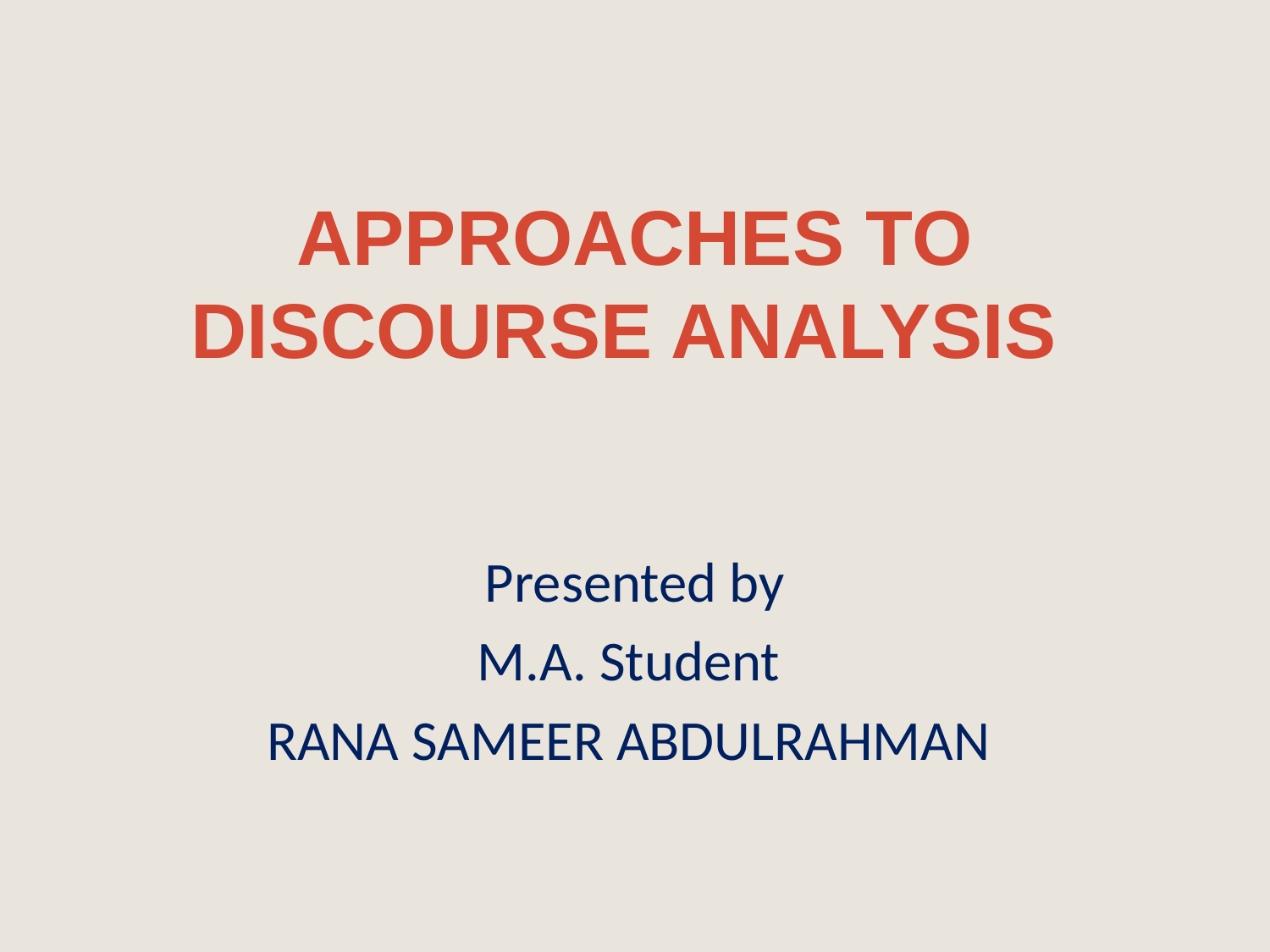

# Approaches to Discourse Analysis
Presented by
M.A. Student
RANA SAMEER ABDULRAHMAN